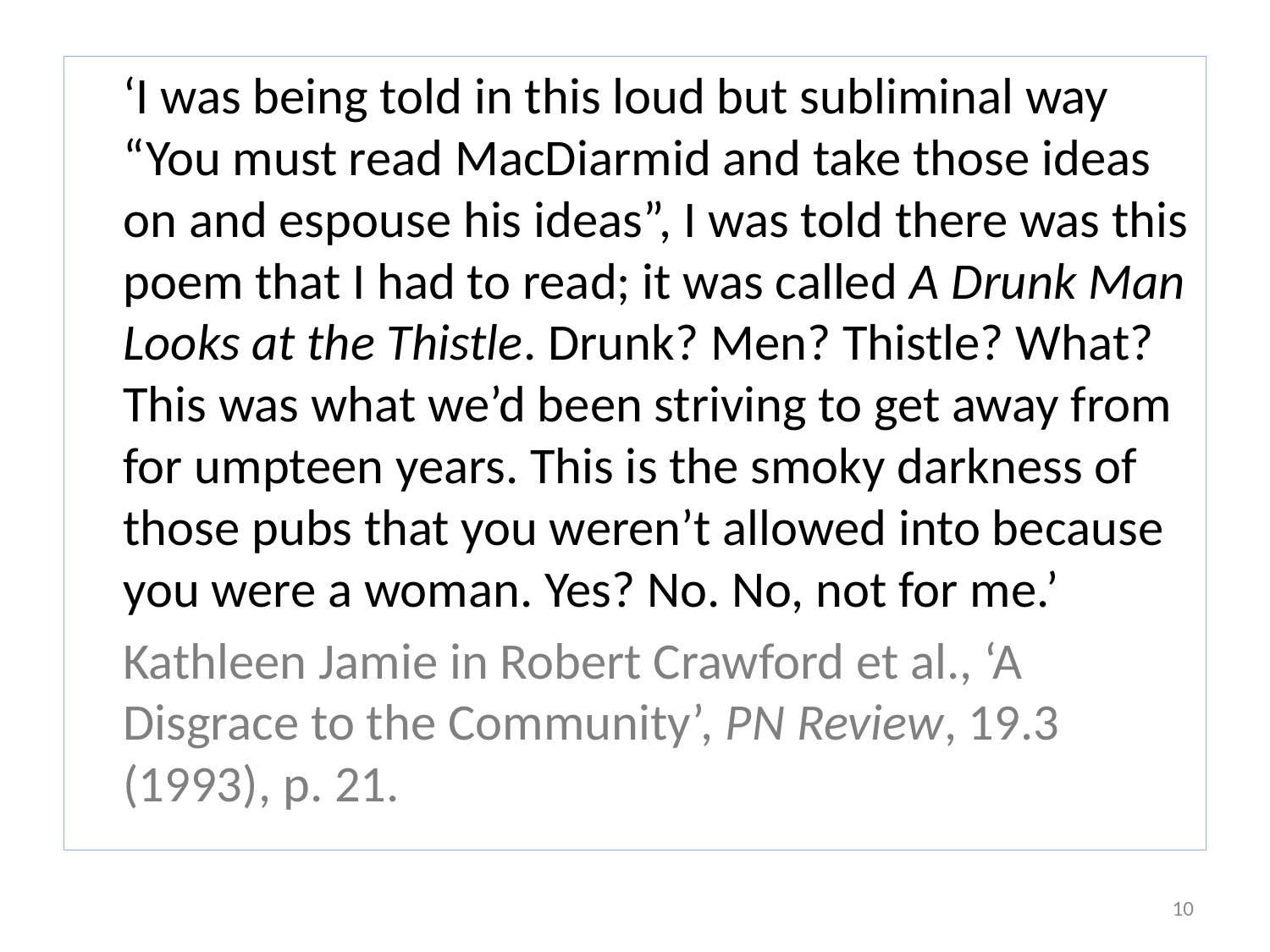

‘I was being told in this loud but subliminal way “You must read MacDiarmid and take those ideas on and espouse his ideas”, I was told there was this poem that I had to read; it was called A Drunk Man Looks at the Thistle. Drunk? Men? Thistle? What? This was what we’d been striving to get away from for umpteen years. This is the smoky darkness of those pubs that you weren’t allowed into because you were a woman. Yes? No. No, not for me.’
	Kathleen Jamie in Robert Crawford et al., ‘A Disgrace to the Community’, PN Review, 19.3 (1993), p. 21.

10